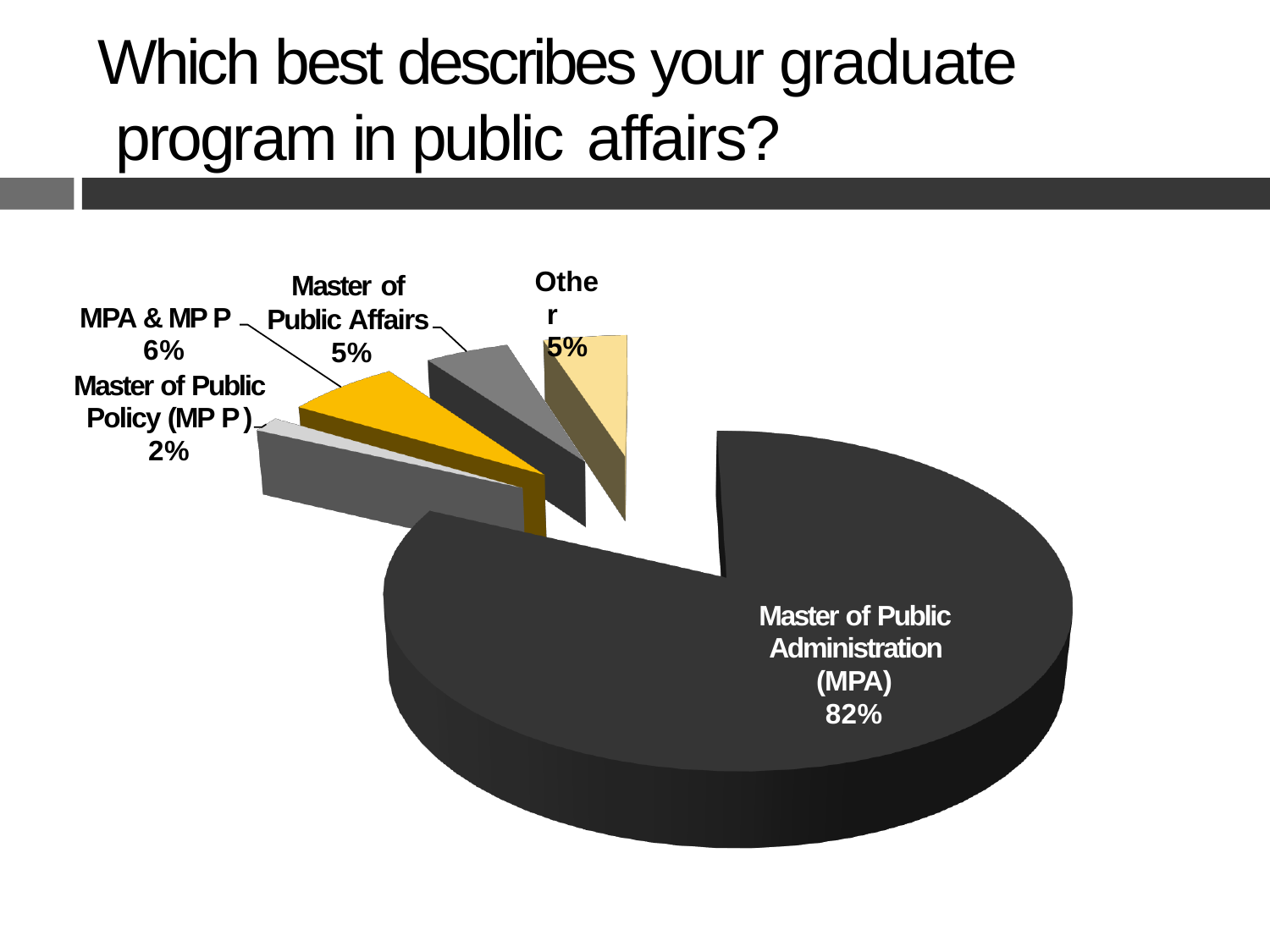

# Which best describes your graduate  program in public affairs?
Other  5%
Master of
Public Affairs  5%
MPA & MP P  6%

Master of Public  Policy (MP P )  2%

Master of Public  Administration  (MPA)
82%